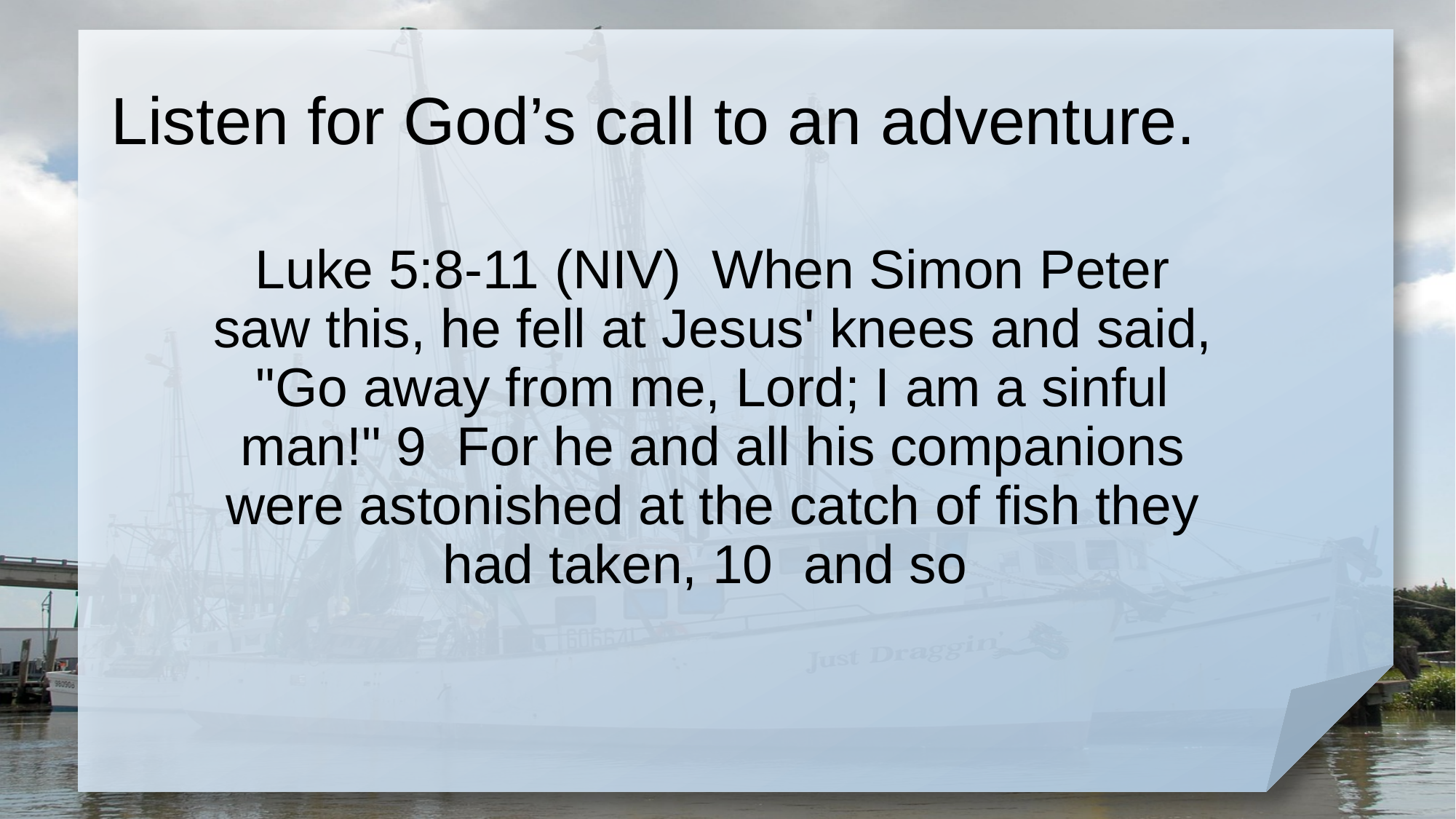

# Listen for God’s call to an adventure.
Luke 5:8-11 (NIV)  When Simon Peter saw this, he fell at Jesus' knees and said, "Go away from me, Lord; I am a sinful man!" 9  For he and all his companions were astonished at the catch of fish they had taken, 10  and so